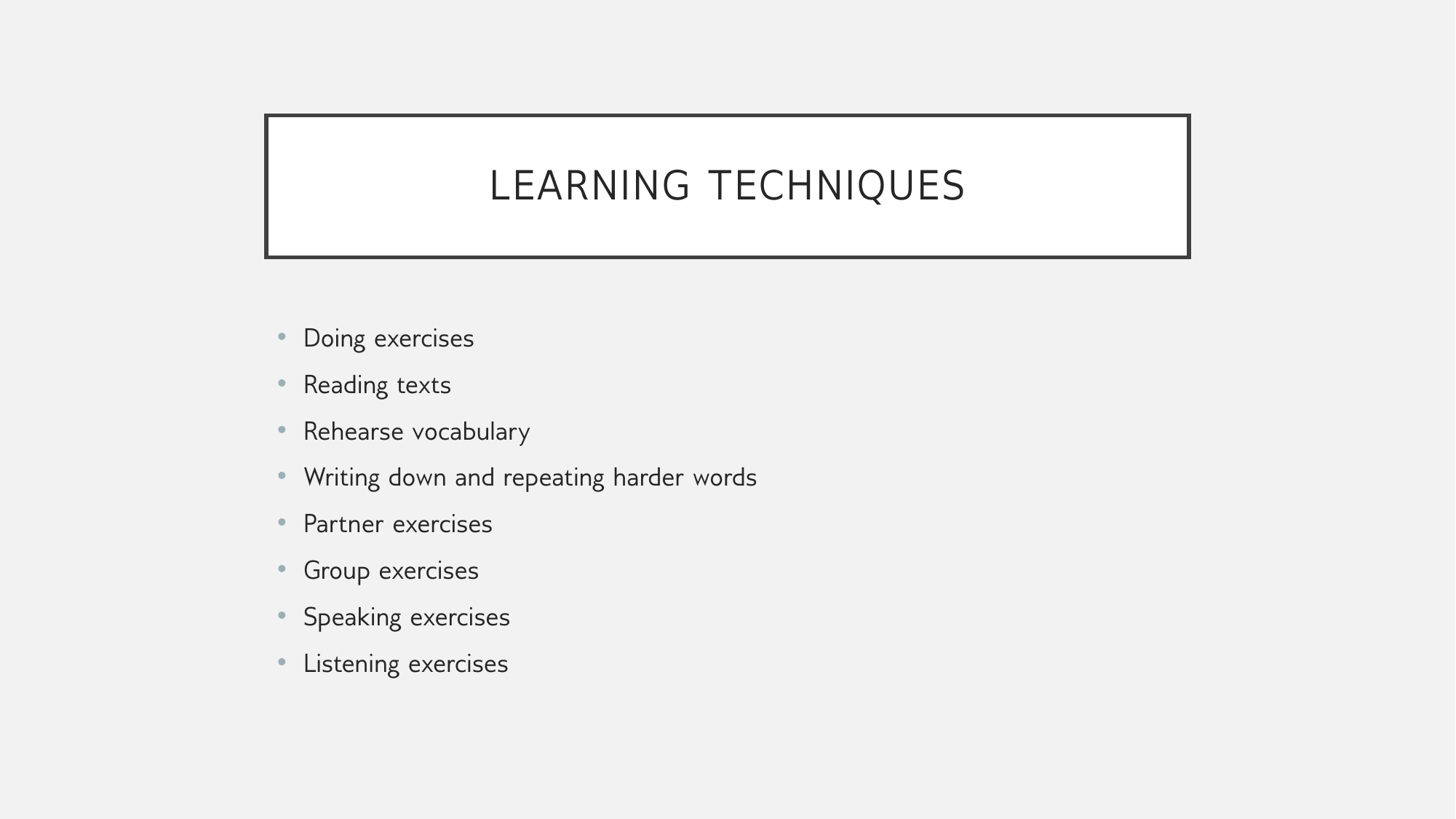

# Learning Techniques
Doing exercises
Reading texts
Rehearse vocabulary
Writing down and repeating harder words
Partner exercises
Group exercises
Speaking exercises
Listening exercises